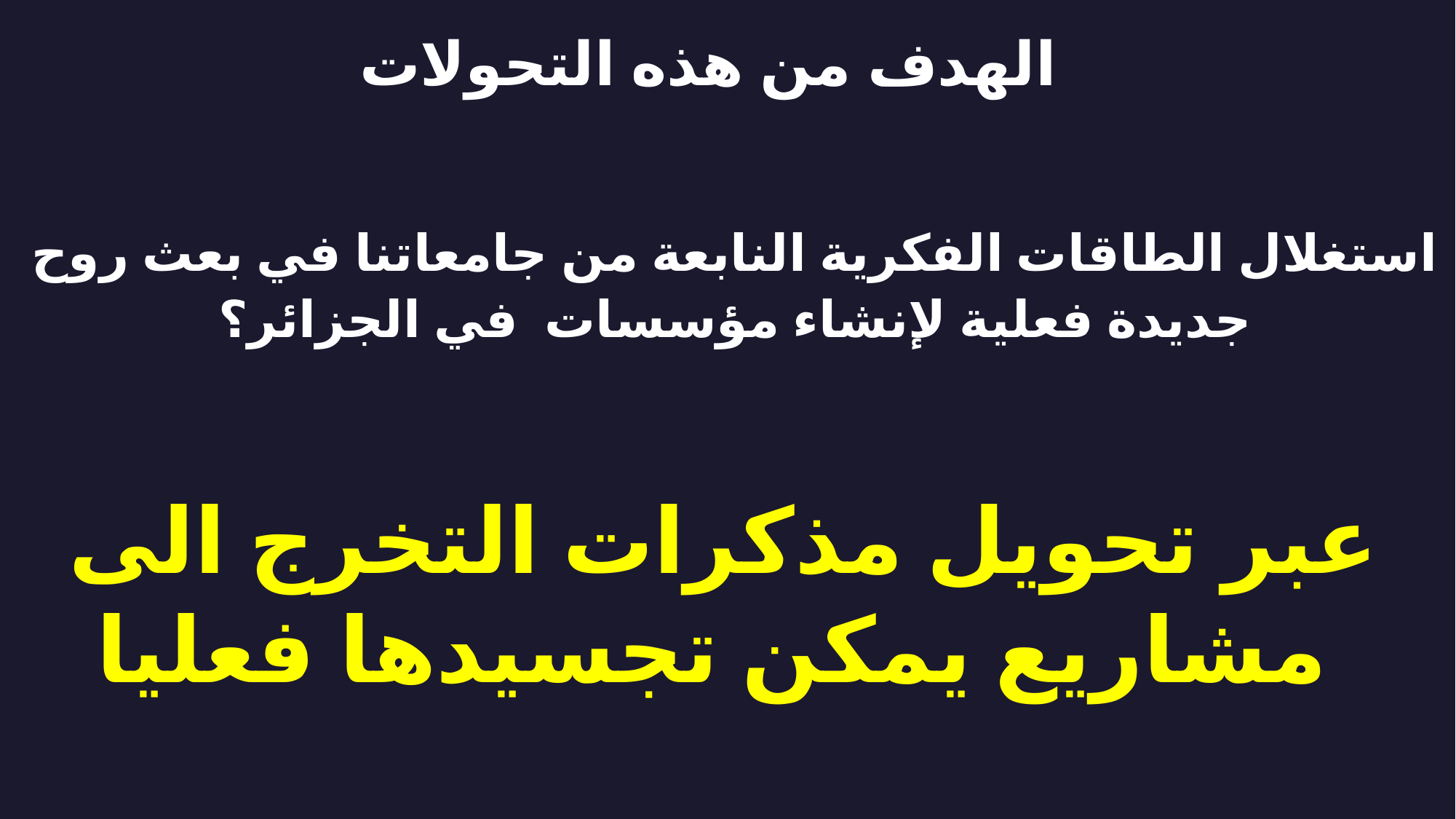

الهدف من هذه التحولات
استغلال الطاقات الفكرية النابعة من جامعاتنا في بعث روح جديدة فعلية لإنشاء مؤسسات  في الجزائر؟
عبر تحويل مذكرات التخرج الى مشاريع يمكن تجسيدها فعليا